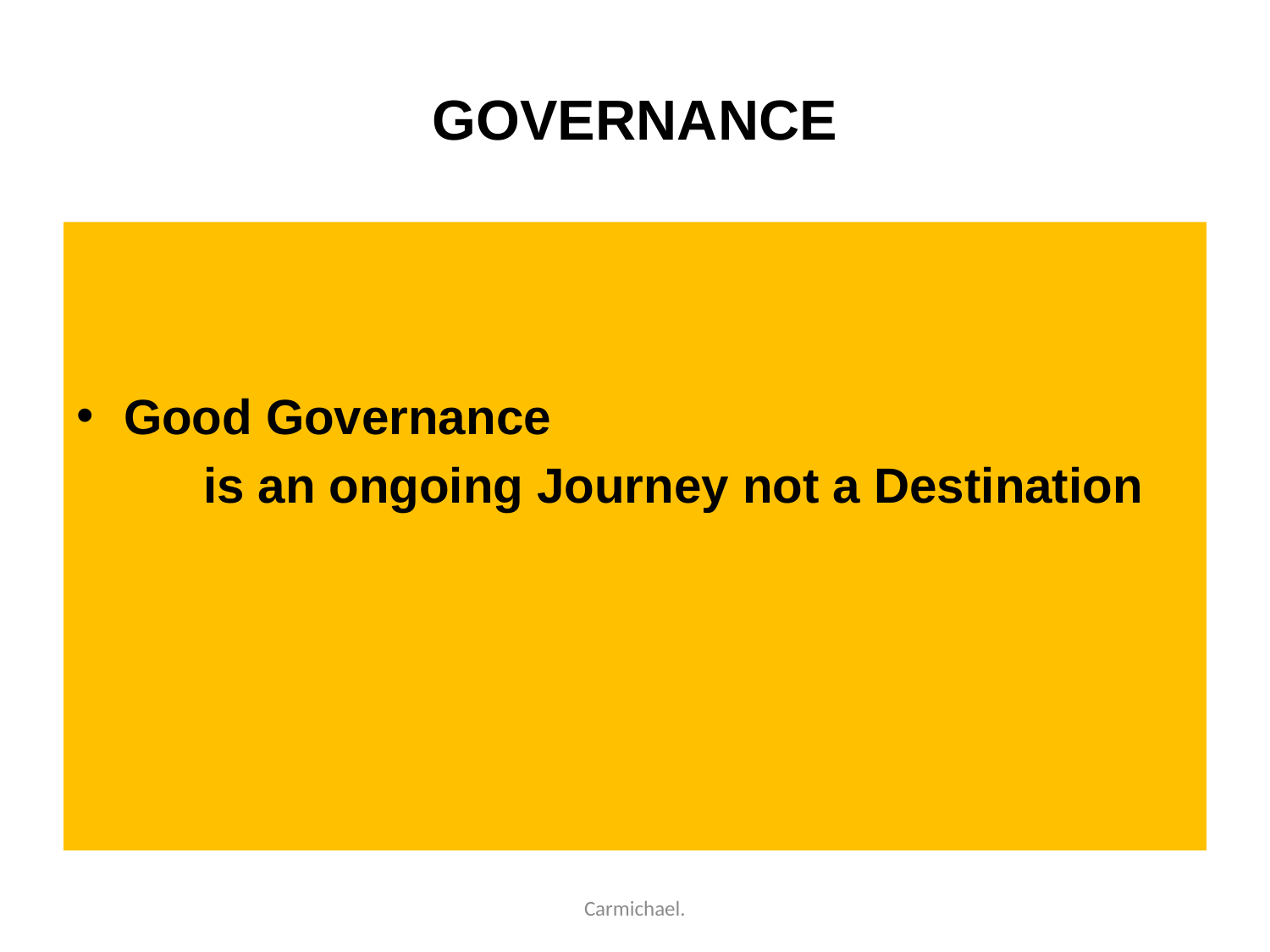

# GOVERNANCE

Good Governance
	is an ongoing Journey not a Destination

Carmichael.